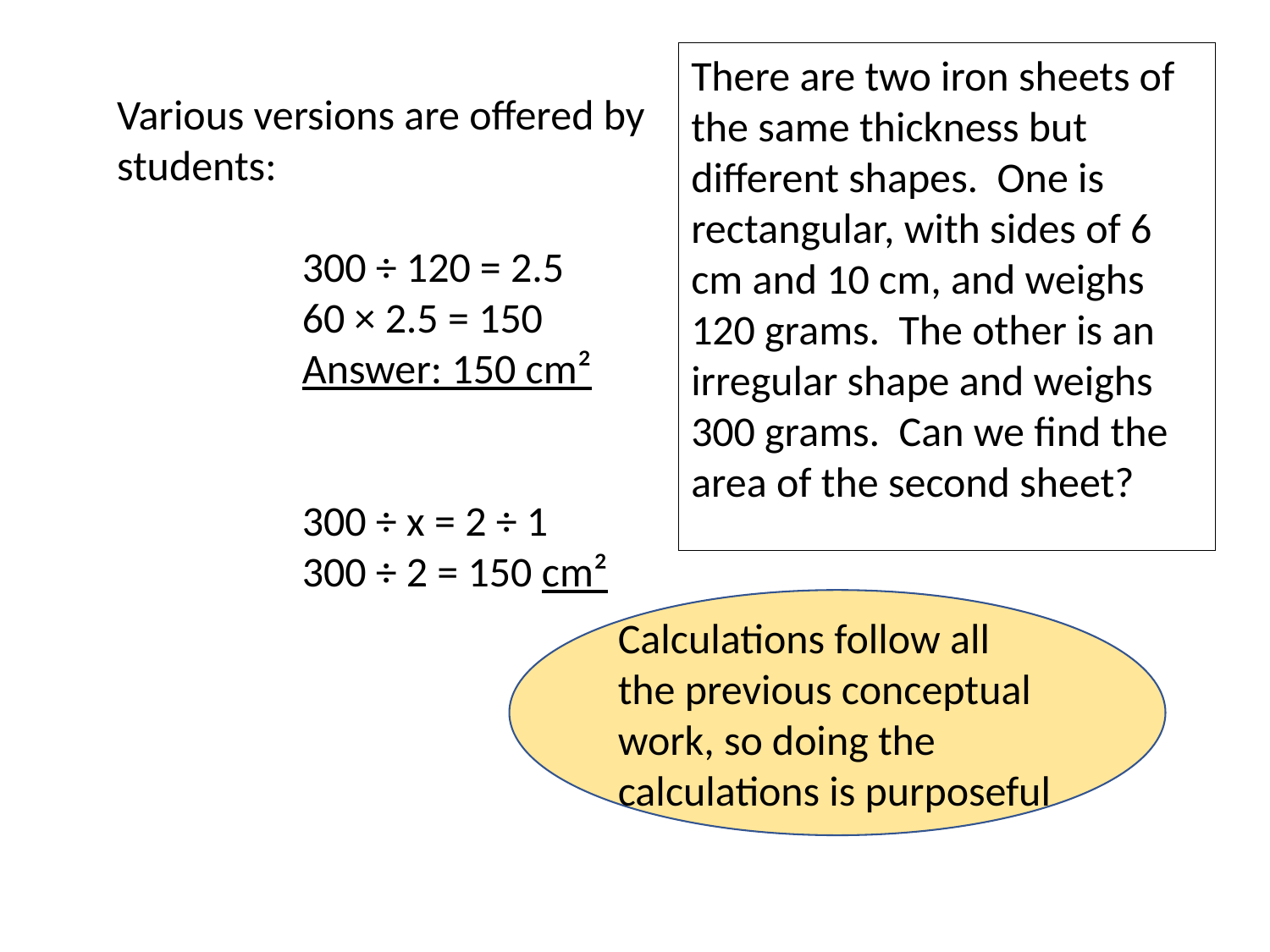

There are two iron sheets of the same thickness but different shapes.  One is rectangular, with sides of 6 cm and 10 cm, and weighs 120 grams.  The other is an irregular shape and weighs 300 grams.  Can we find the area of the second sheet?

Various versions are offered by students:

	300 ÷ 120 = 2.5
	60 × 2.5 = 150		Answer: 150 cm²

	300 ÷ x = 2 ÷ 1
	300 ÷ 2 = 150 cm²

Calculations follow all the previous conceptual work, so doing the calculations is purposeful